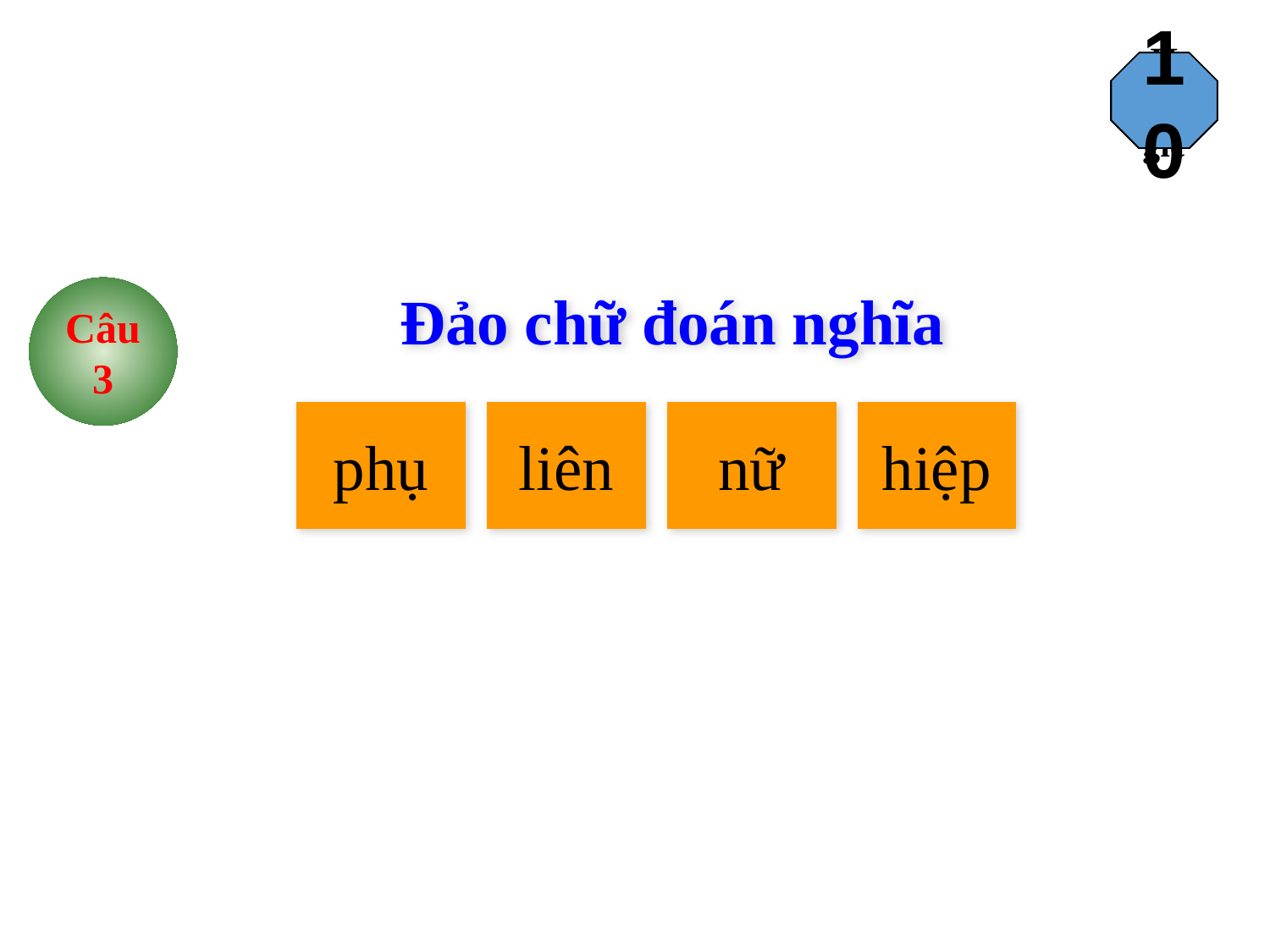

HÕt giê
1
2
3
4
5
6
7
8
9
10
Đảo chữ đoán nghĩa
Câu 3
phụ
liên
nữ
hiệp